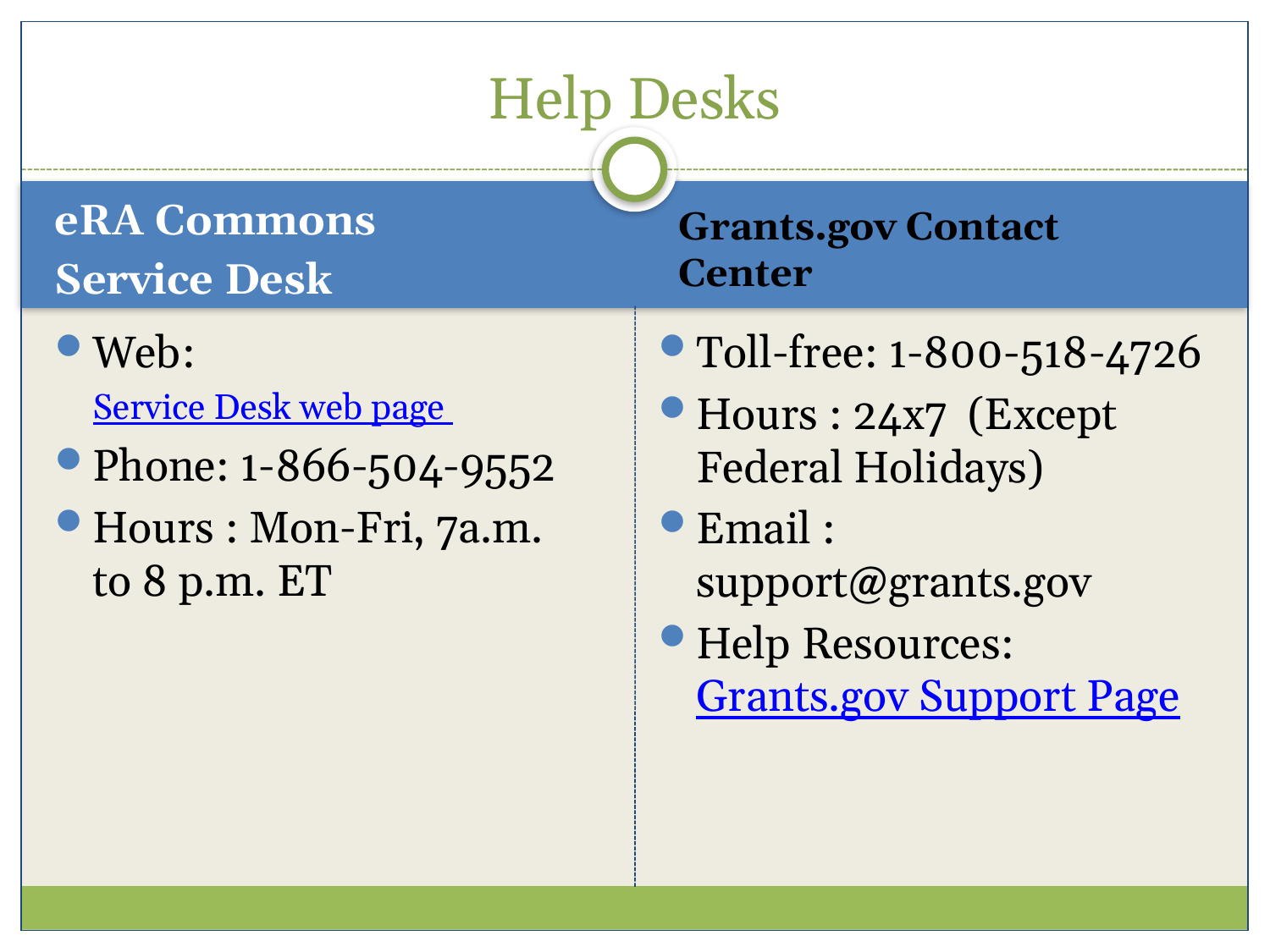

# Help Desks
eRA Commons
Service Desk
Grants.gov Contact
Center
Web:
Service Desk web page
Phone: 1-866-504-9552
Hours : Mon-Fri, 7a.m. to 8 p.m. ET
Toll-free: 1-800-518-4726
Hours : 24x7  (Except Federal Holidays)
Email : support@grants.gov
Help Resources: Grants.gov Support Page